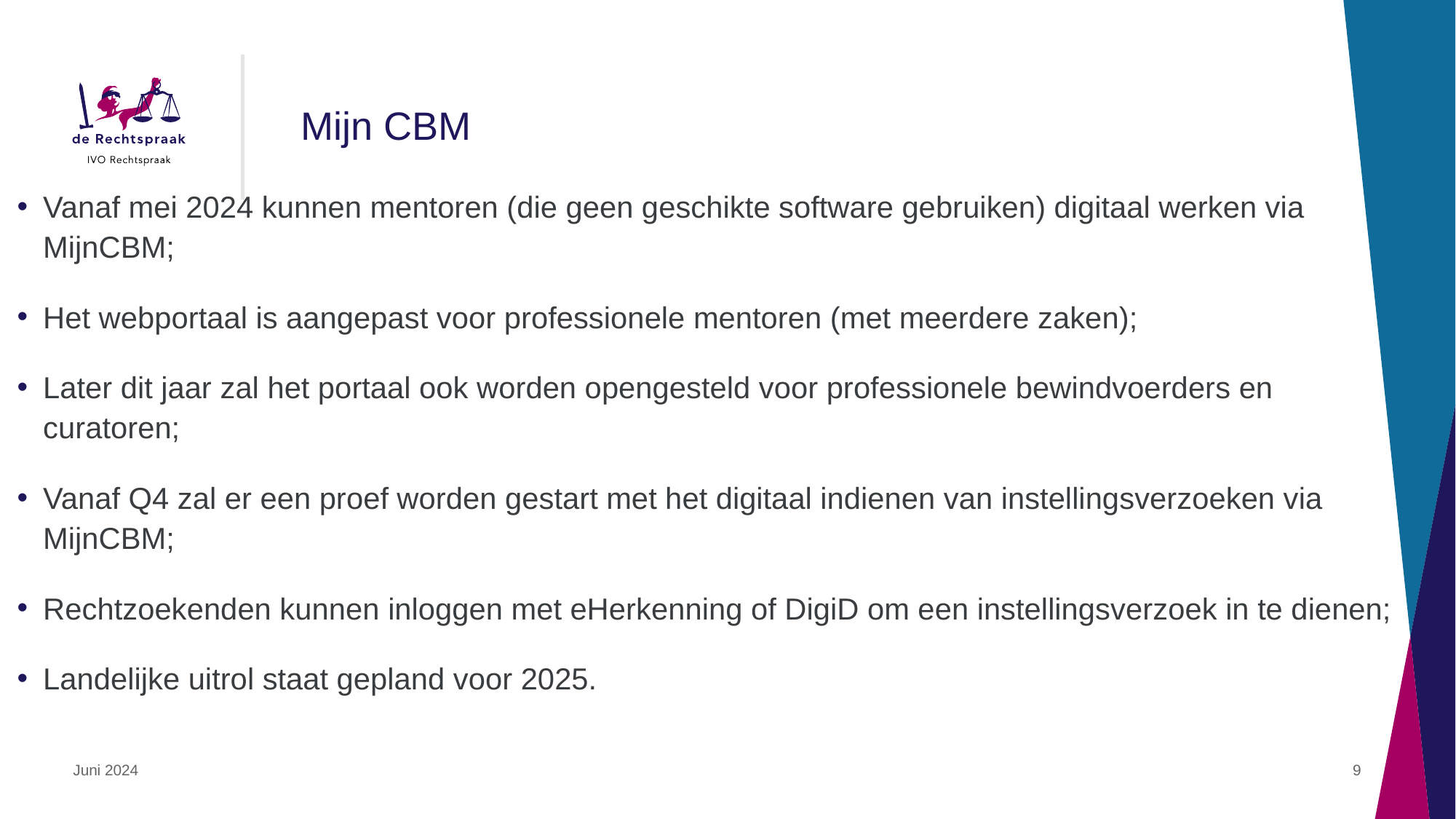

# Mijn CBM
Vanaf mei 2024 kunnen mentoren (die geen geschikte software gebruiken) digitaal werken via MijnCBM;
Het webportaal is aangepast voor professionele mentoren (met meerdere zaken);
Later dit jaar zal het portaal ook worden opengesteld voor professionele bewindvoerders en curatoren;
Vanaf Q4 zal er een proef worden gestart met het digitaal indienen van instellingsverzoeken via MijnCBM;
Rechtzoekenden kunnen inloggen met eHerkenning of DigiD om een instellingsverzoek in te dienen;
Landelijke uitrol staat gepland voor 2025.

Juni 2024

9